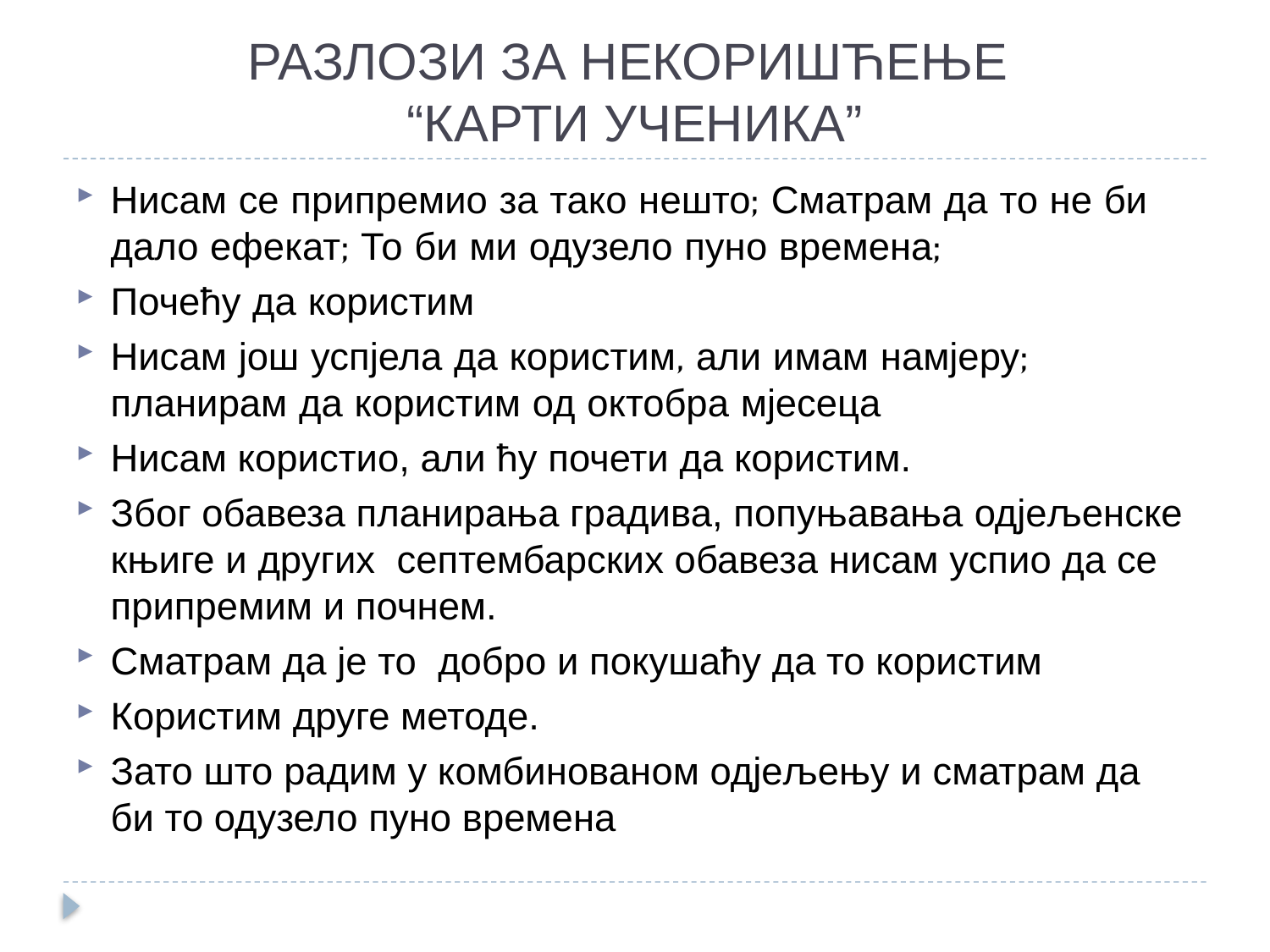

# РАЗЛОЗИ ЗА НЕКОРИШЋЕЊЕ “КАРТИ УЧЕНИКА”
Нисам се припремио за тако нешто; Сматрам да то не би дало ефекат; То би ми одузело пуно времена;
Почећу да користим
Нисам још успјела да користим, али имам намјеру; планирам да користим од октобра мјесеца
Нисам користио, али ћу почети да користим.
Због обавеза планирања градива, попуњавања одјељенске књиге и других  септембарских обавеза нисам успио да се припремим и почнем.
Сматрам да је то  добро и покушаћу да то користим
Користим друге методе.
Зато што радим у комбинованом одјељењу и сматрам да би то одузело пуно времена